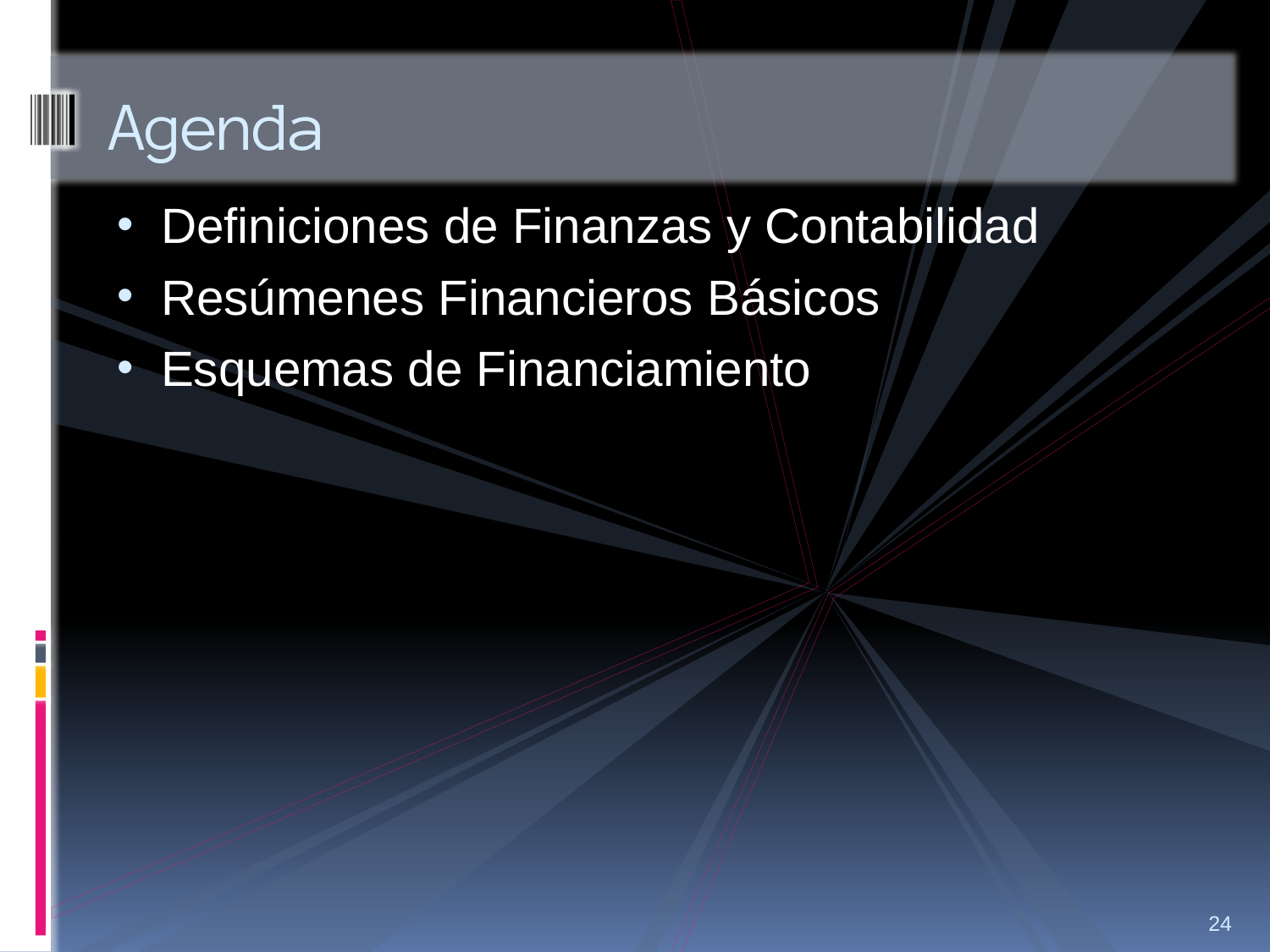

# Agenda
  Definiciones de Finanzas y Contabilidad
  Resúmenes Financieros Básicos
  Esquemas de Financiamiento

24